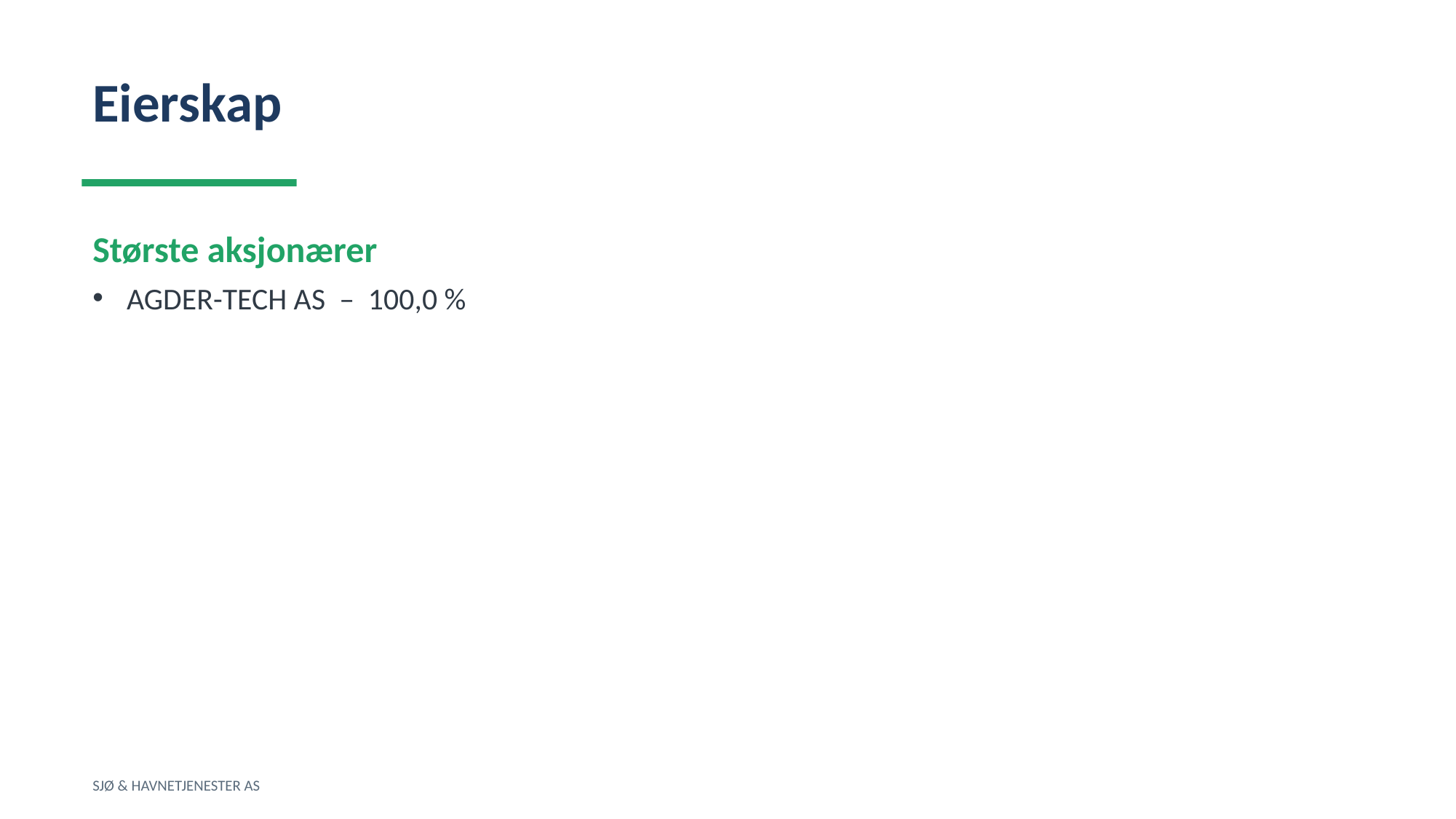

Eierskap

Største aksjonærer
AGDER-TECH AS  –  100,0 %
SJØ & HAVNETJENESTER AS